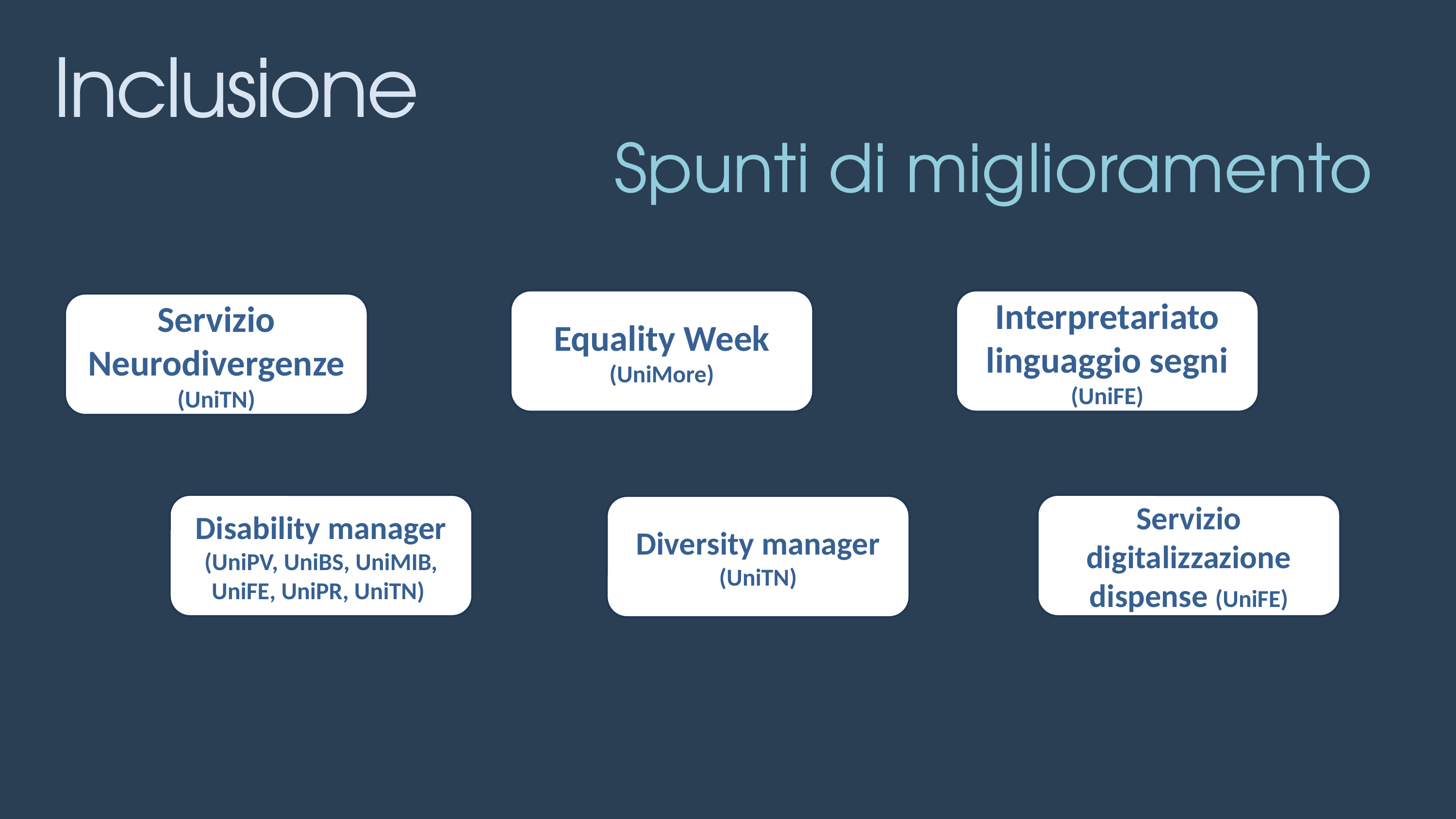

Inclusione

Spunti di miglioramento
Equality Week (UniMore)
Interpretariato linguaggio segni (UniFE)
Servizio Neurodivergenze (UniTN)
Disability manager (UniPV, UniBS, UniMIB, UniFE, UniPR, UniTN)
Servizio digitalizzazione dispense (UniFE)
Diversity manager (UniTN)